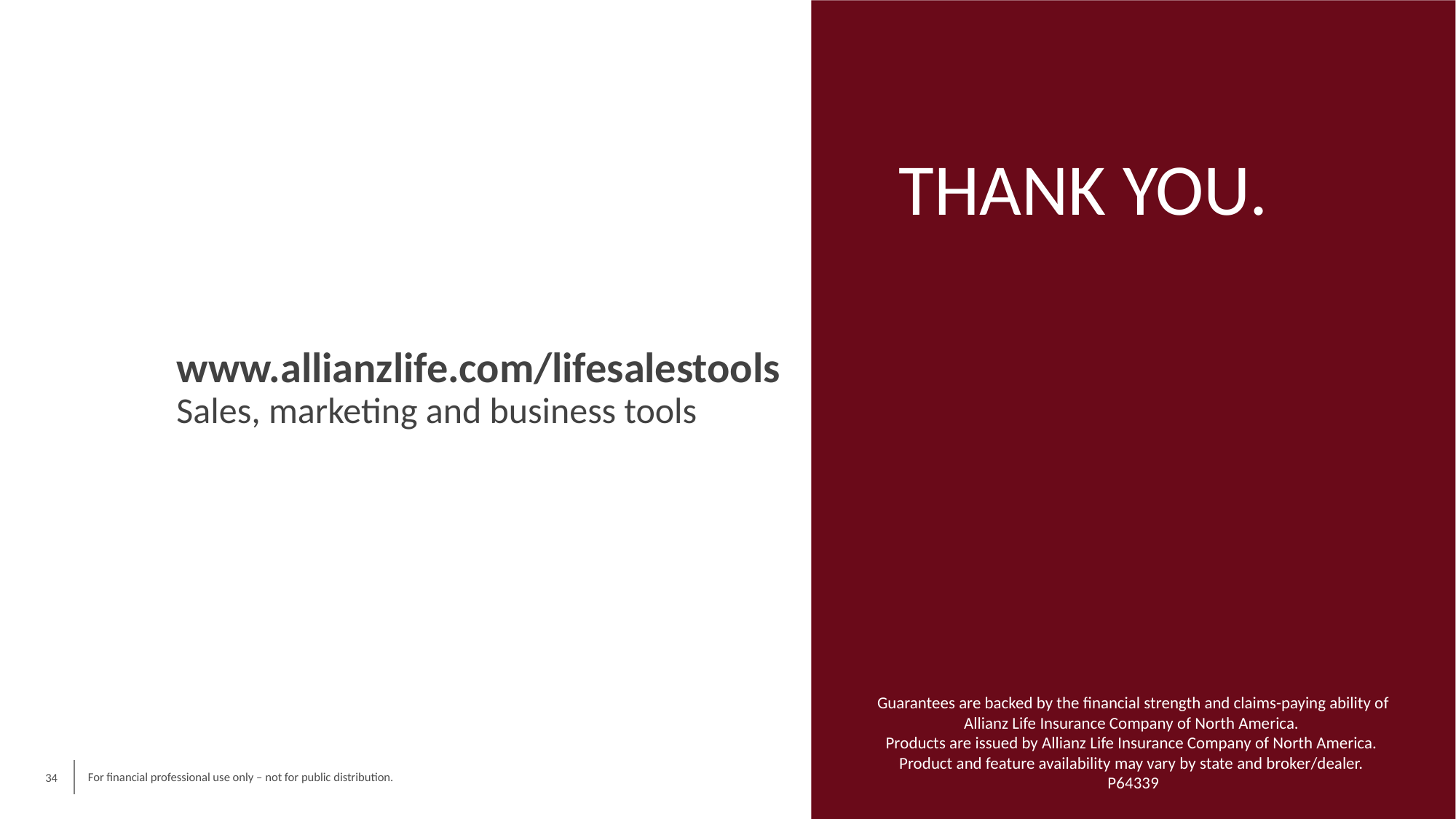

THANK YOU.
www.allianzlife.com/lifesalestools
Sales, marketing and business tools
Guarantees are backed by the financial strength and claims-paying ability of Allianz Life Insurance Company of North America.
Products are issued by Allianz Life Insurance Company of North America.
Product and feature availability may vary by state and broker/dealer.
P64339
34